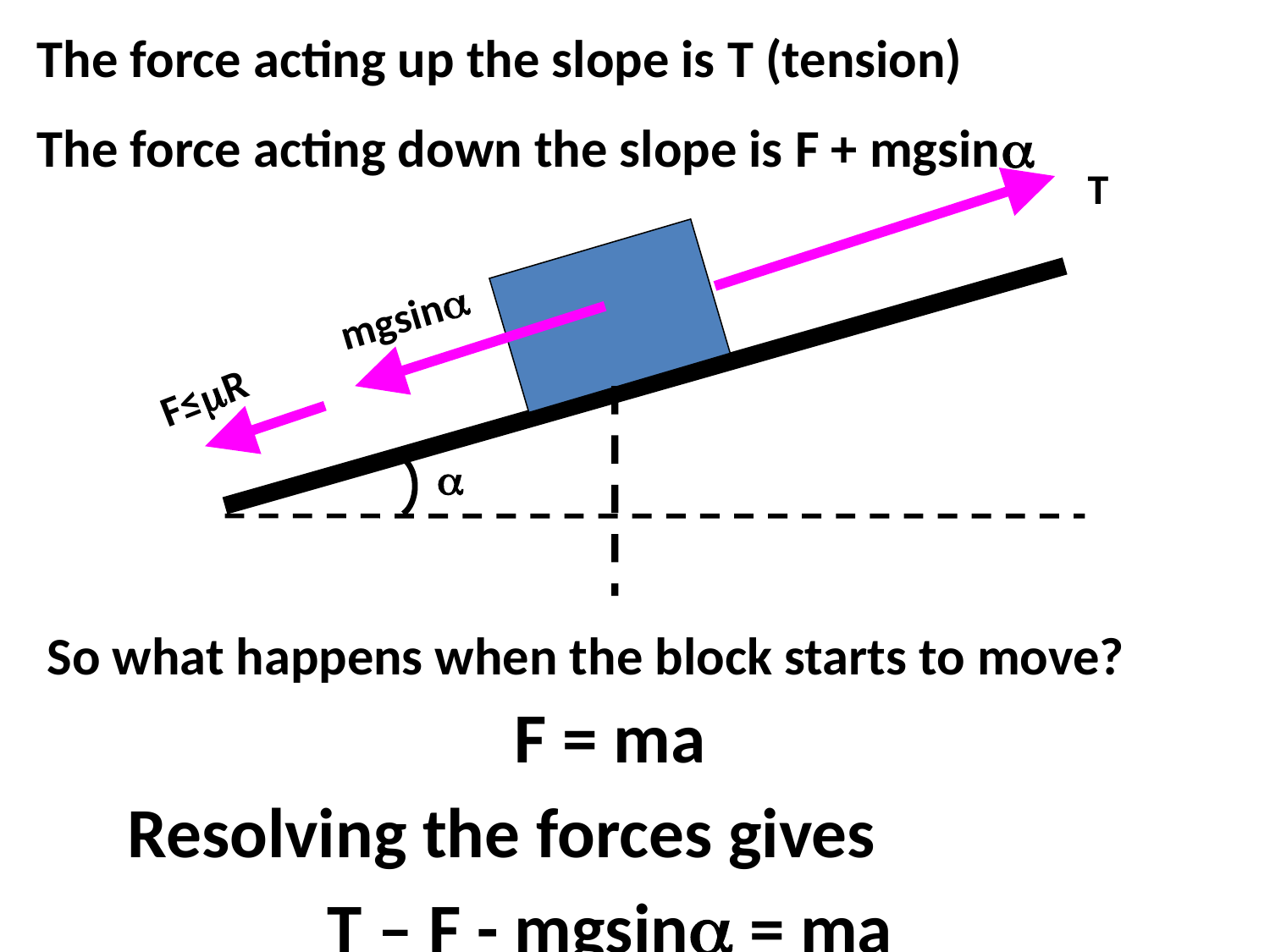

The force acting up the slope is T (tension)
The force acting down the slope is F + mgsinα
T

mgsinα

F≤μR

α

So what happens when the block starts to move?
F = ma
Resolving the forces gives
T – F - mgsinα = ma